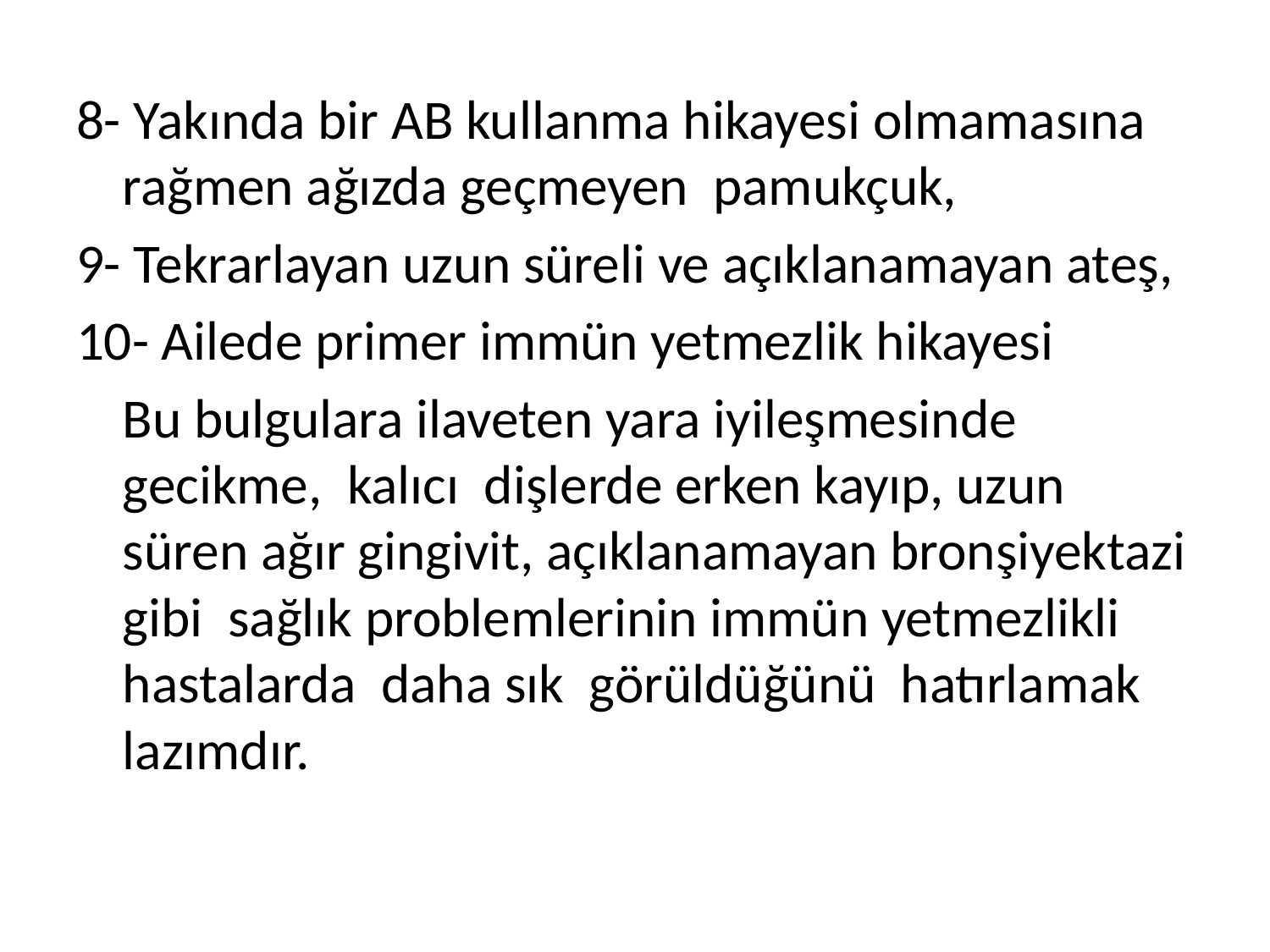

8- Yakında bir AB kullanma hikayesi olmamasına rağmen ağızda geçmeyen  pamukçuk,
9- Tekrarlayan uzun süreli ve açıklanamayan ateş,
10- Ailede primer immün yetmezlik hikayesi
	Bu bulgulara ilaveten yara iyileşmesinde gecikme,  kalıcı  dişlerde erken kayıp, uzun süren ağır gingivit, açıklanamayan bronşiyektazi gibi  sağlık problemlerinin immün yetmezlikli hastalarda  daha sık  görüldüğünü  hatırlamak lazımdır.